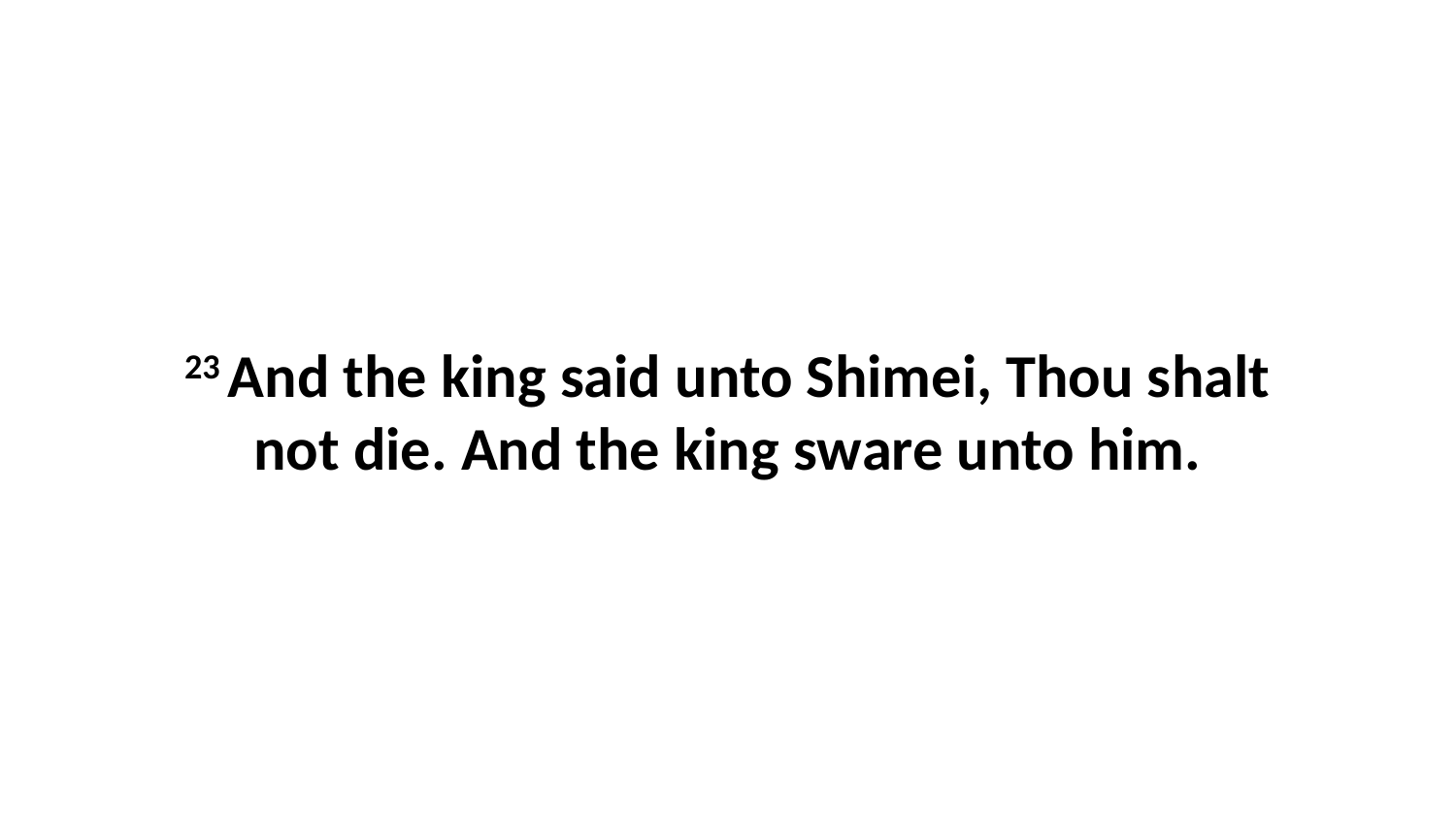

23 And the king said unto Shimei, Thou shalt not die. And the king sware unto him.